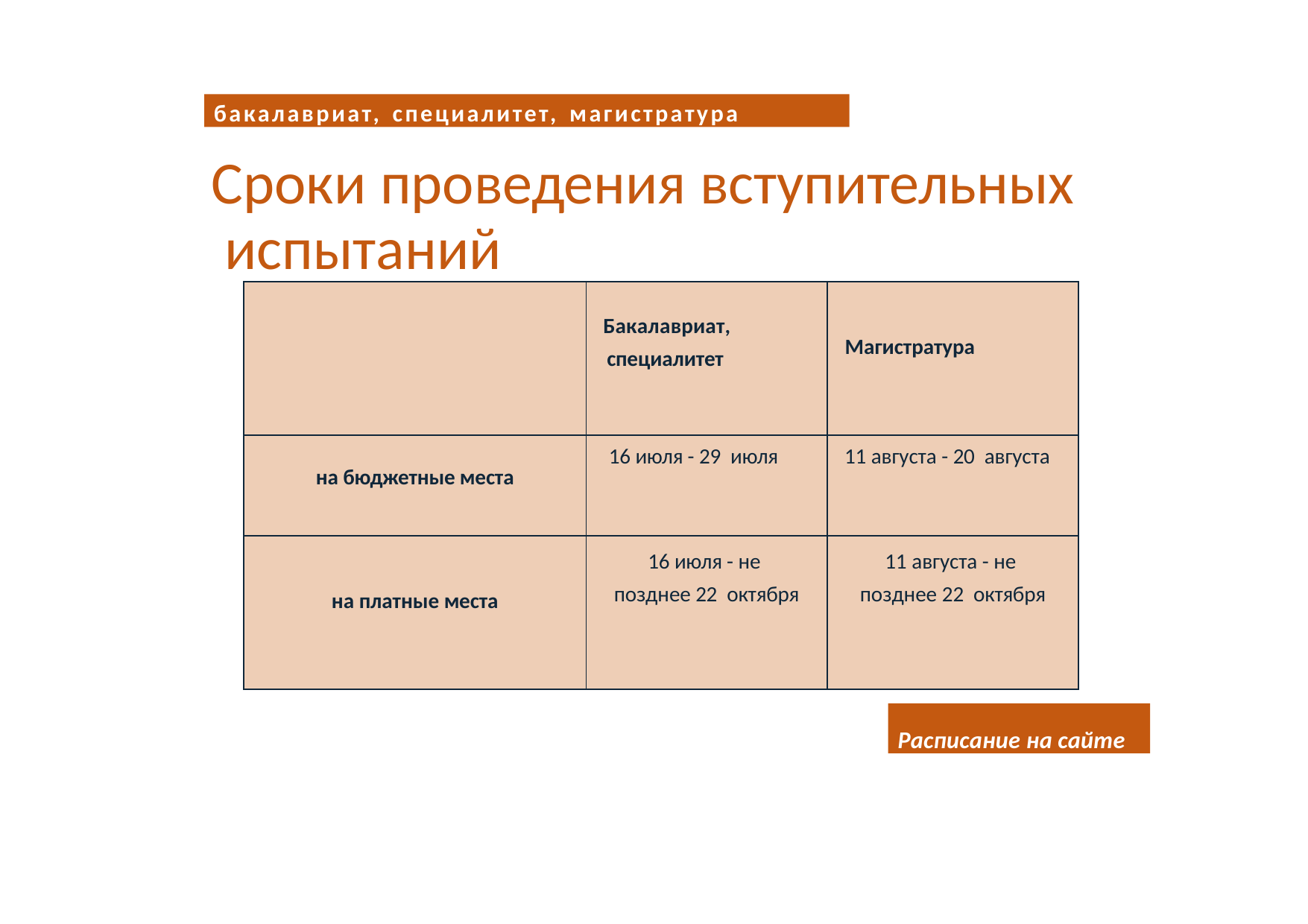

бакалавриат, специалитет, магистратура
# Сроки проведения вступительных  испытаний
|  | Бакалавриат, специалитет | Магистратура |
| --- | --- | --- |
| на бюджетные места | 16 июля - 29 июля | 11 августа - 20 августа |
| на платные места | 16 июля - не позднее 22 октября | 11 августа - не позднее 22 октября |
Расписание на сайте